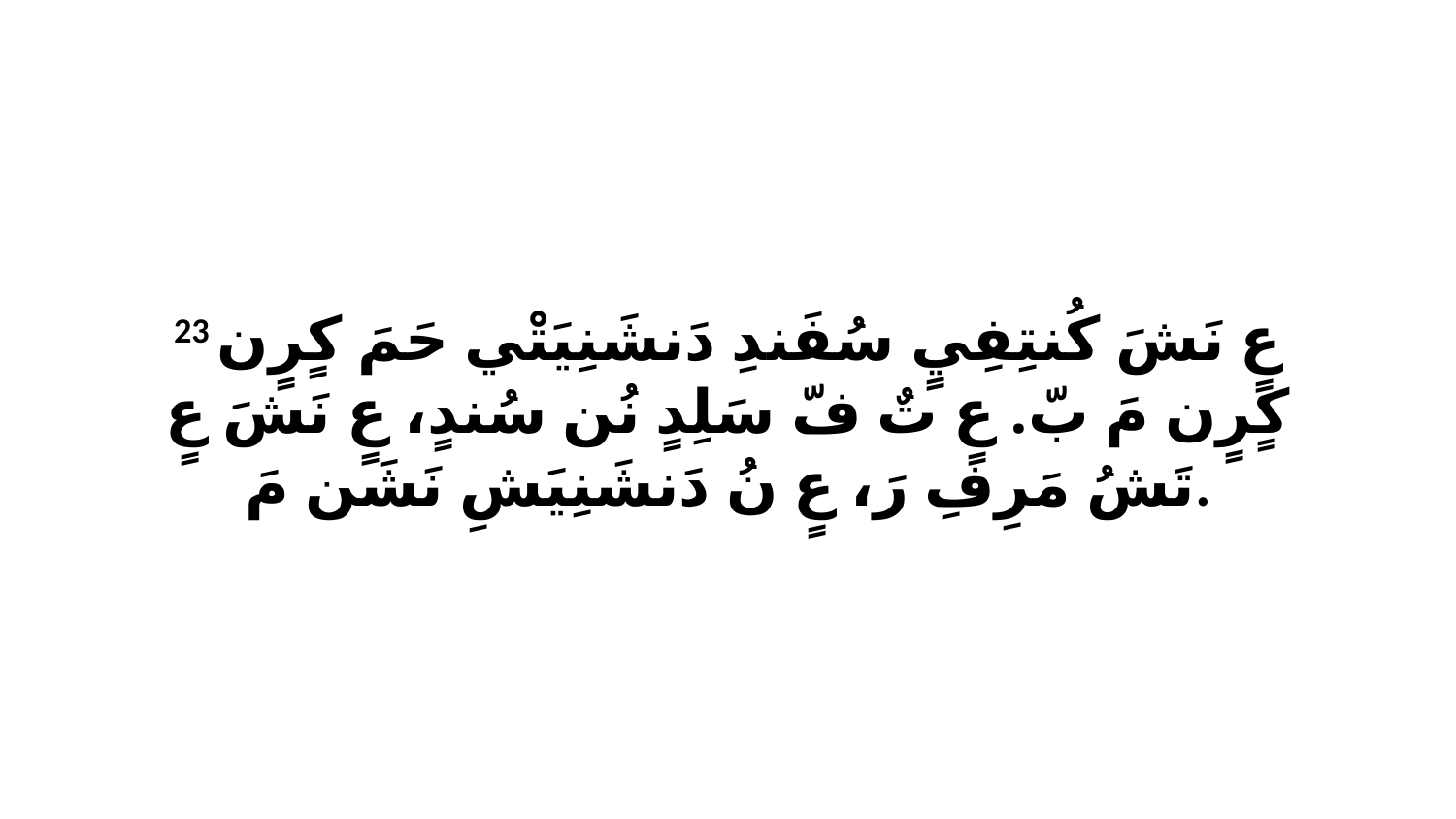

23 عٍ نَشَ كُنتِفِيٍ سُفَندِ دَنشَنِيَتْي حَمَ كٍرٍن كٍرٍن مَ بّ. عٍ تٌ فّ سَلِدٍ نُن سُندٍ، عٍ نَشَ عٍ تَشُ مَرِفِ رَ، عٍ نُ دَنشَنِيَشِ نَشَن مَ.